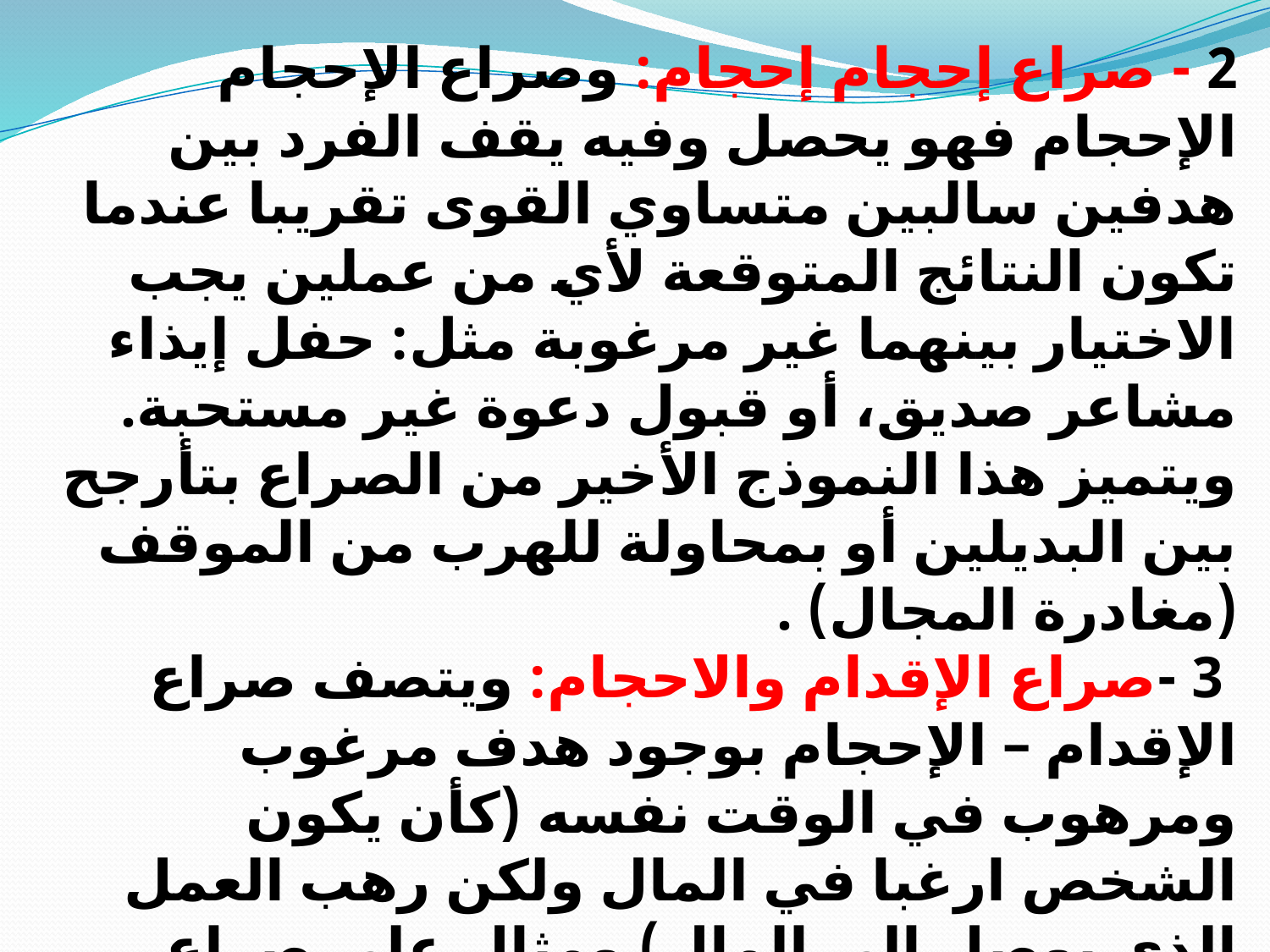

2 - صراع إحجام إحجام: وصراع الإحجام الإحجام فهو يحصل وفيه يقف الفرد بين هدفين سالبين متساوي القوى تقريبا عندما تكون النتائج المتوقعة لأي من عملين يجب الاختيار بينهما غير مرغوبة مثل: حفل إيذاء مشاعر صديق، أو قبول دعوة غير مستحبة. ويتميز هذا النموذج الأخير من الصراع بتأرجح بين البديلين أو بمحاولة للهرب من الموقف (مغادرة المجال) .
 3 -صراع الإقدام والاحجام: ويتصف صراع الإقدام – الإحجام بوجود هدف مرغوب ومرهوب في الوقت نفسه (كأن يكون الشخص ارغبا في المال ولكن رهب العمل الذي يوصل إلى المال) ومثال على صراع إقدام –  إحجام منح شخص فرصة العمل في الخارج ووضعه المادي حرج ومضطر للسفر ولكنه لا يريد أن يترك أولاده الذي لا يستطيع أخذهم معه، فيضل في صراع بين السفر والمال وبين العيش بين أولاده وأن يخسر المال.